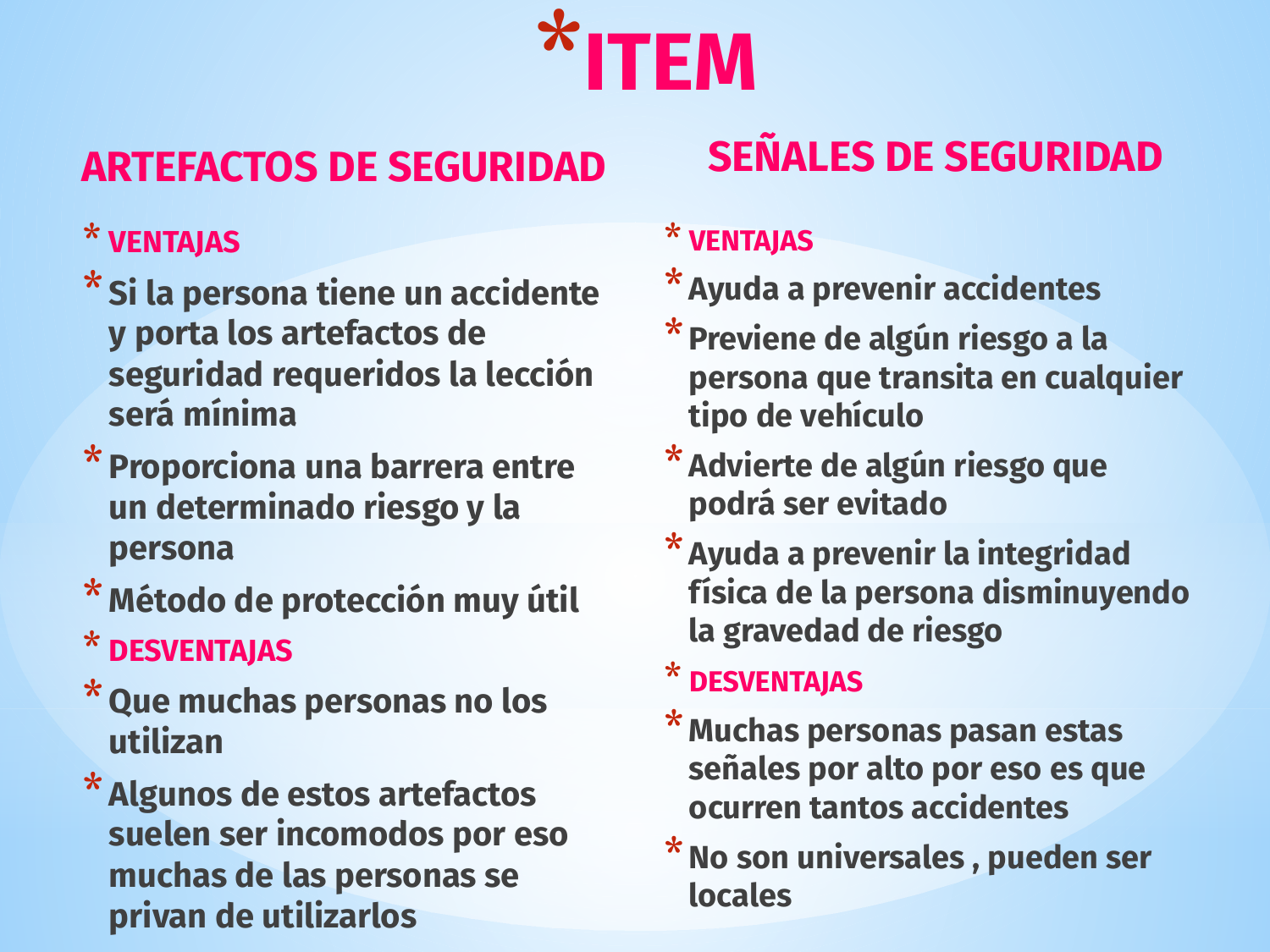

# ITEM
ARTEFACTOS DE SEGURIDAD
SEÑALES DE SEGURIDAD
VENTAJAS
Si la persona tiene un accidente y porta los artefactos de seguridad requeridos la lección será mínima
Proporciona una barrera entre un determinado riesgo y la persona
Método de protección muy útil
DESVENTAJAS
Que muchas personas no los utilizan
Algunos de estos artefactos suelen ser incomodos por eso muchas de las personas se privan de utilizarlos
VENTAJAS
Ayuda a prevenir accidentes
Previene de algún riesgo a la persona que transita en cualquier tipo de vehículo
Advierte de algún riesgo que podrá ser evitado
Ayuda a prevenir la integridad física de la persona disminuyendo la gravedad de riesgo
DESVENTAJAS
Muchas personas pasan estas señales por alto por eso es que ocurren tantos accidentes
No son universales , pueden ser locales